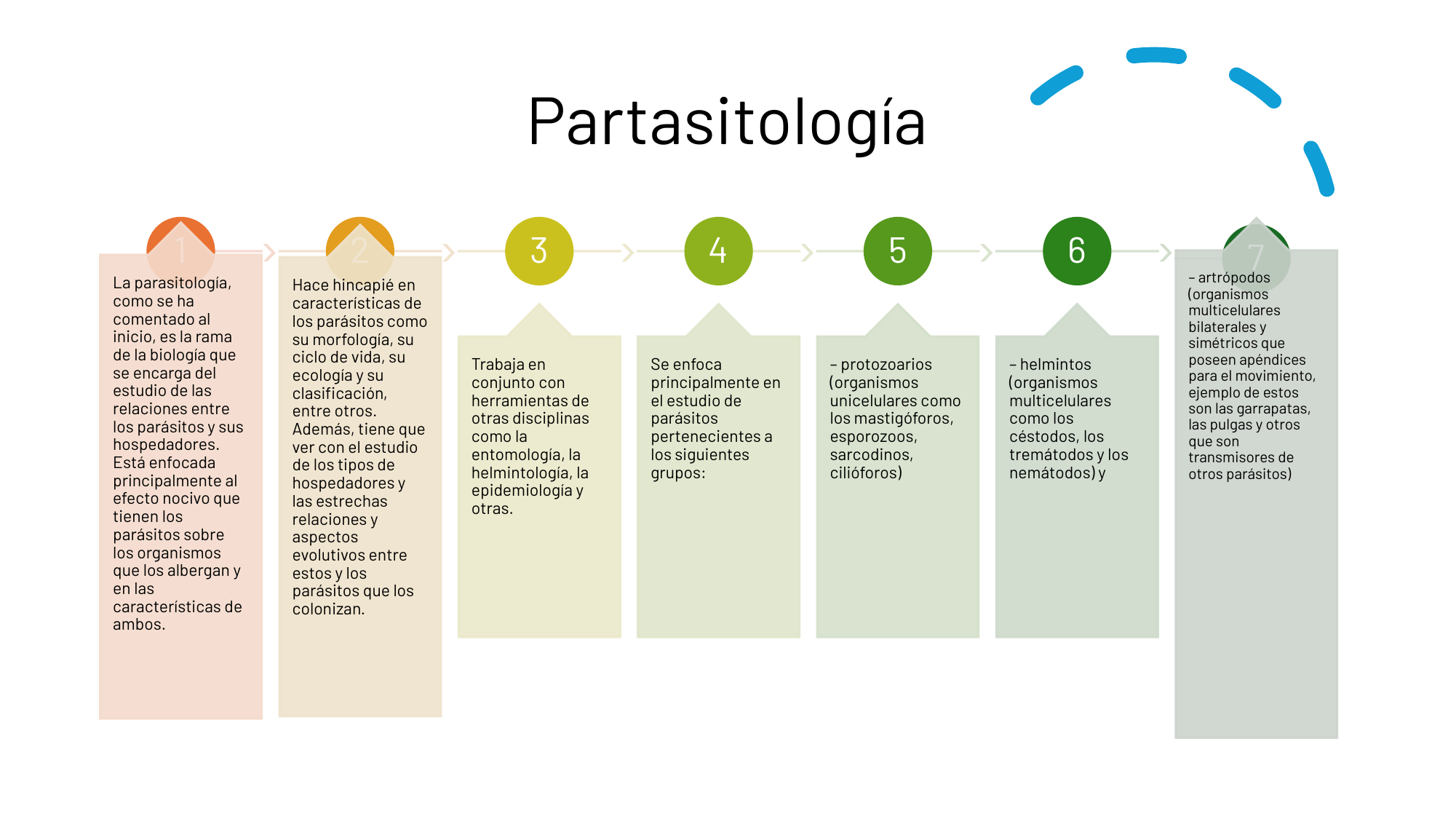

# Partasitología

1
La parasitología, como se ha comentado al inicio, es la rama de la biología que se encarga del estudio de las relaciones entre los parásitos y sus hospedadores. Está enfocada principalmente al efecto nocivo que tienen los parásitos sobre los organismos que los albergan y en las características de ambos.
2
Hace hincapié en características de los parásitos como su morfología, su ciclo de vida, su ecología y su clasificación, entre otros. Además, tiene que ver con el estudio de los tipos de hospedadores y las estrechas relaciones y aspectos evolutivos entre estos y los parásitos que los colonizan.
3
Trabaja en conjunto con herramientas de otras disciplinas como la entomología, la helmintología, la epidemiología y otras.
4
Se enfoca principalmente en el estudio de parásitos pertenecientes a los siguientes grupos:
5
– protozoarios (organismos unicelulares como los mastigóforos, esporozoos, sarcodinos, cilióforos)
6
– helmintos (organismos multicelulares como los céstodos, los tremátodos y los nemátodos) y
7
– artrópodos (organismos multicelulares bilaterales y simétricos que poseen apéndices para el movimiento, ejemplo de estos son las garrapatas, las pulgas y otros que son transmisores de otros parásitos)